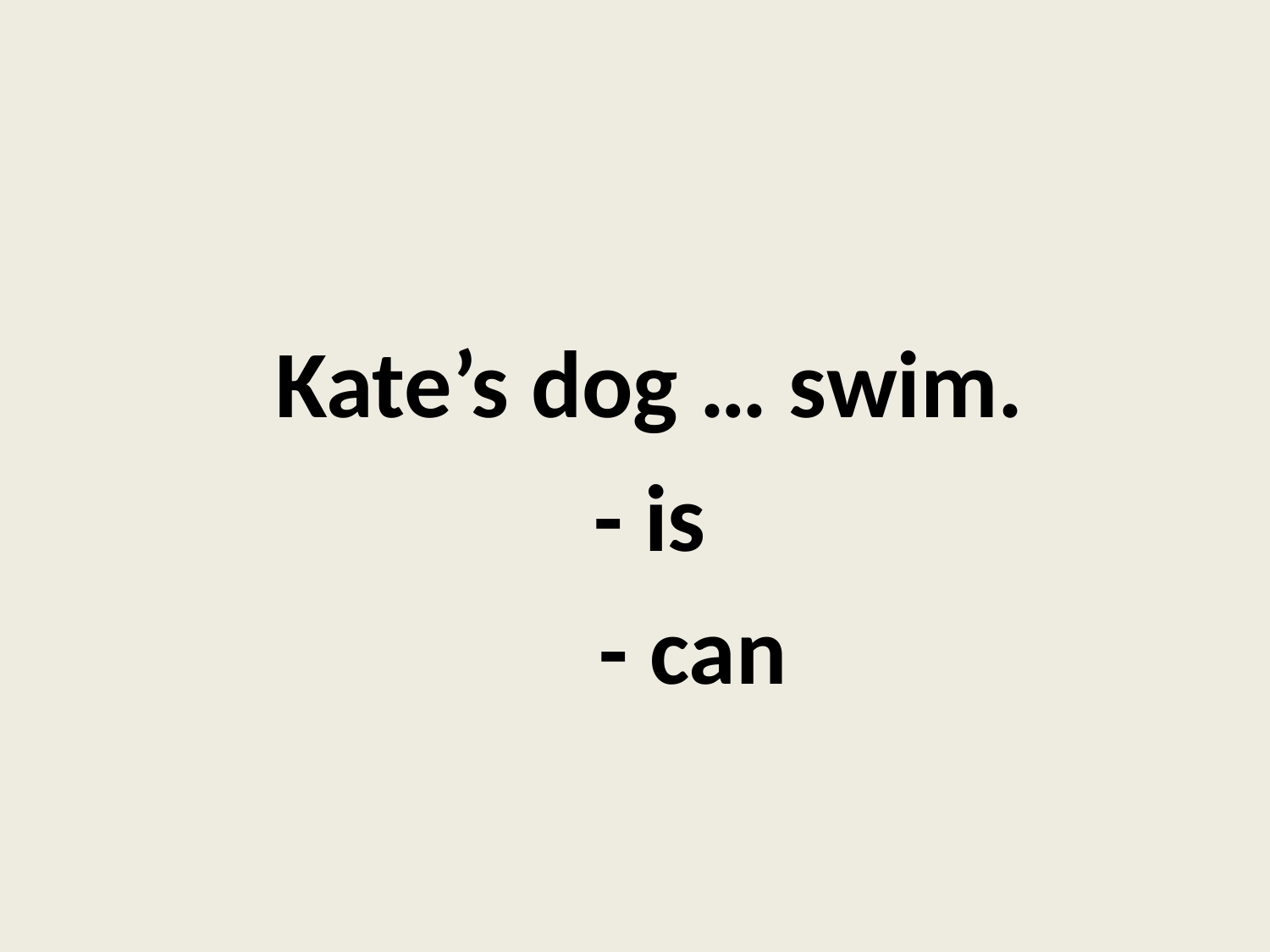

Kate’s dog … swim.
- is
    - can